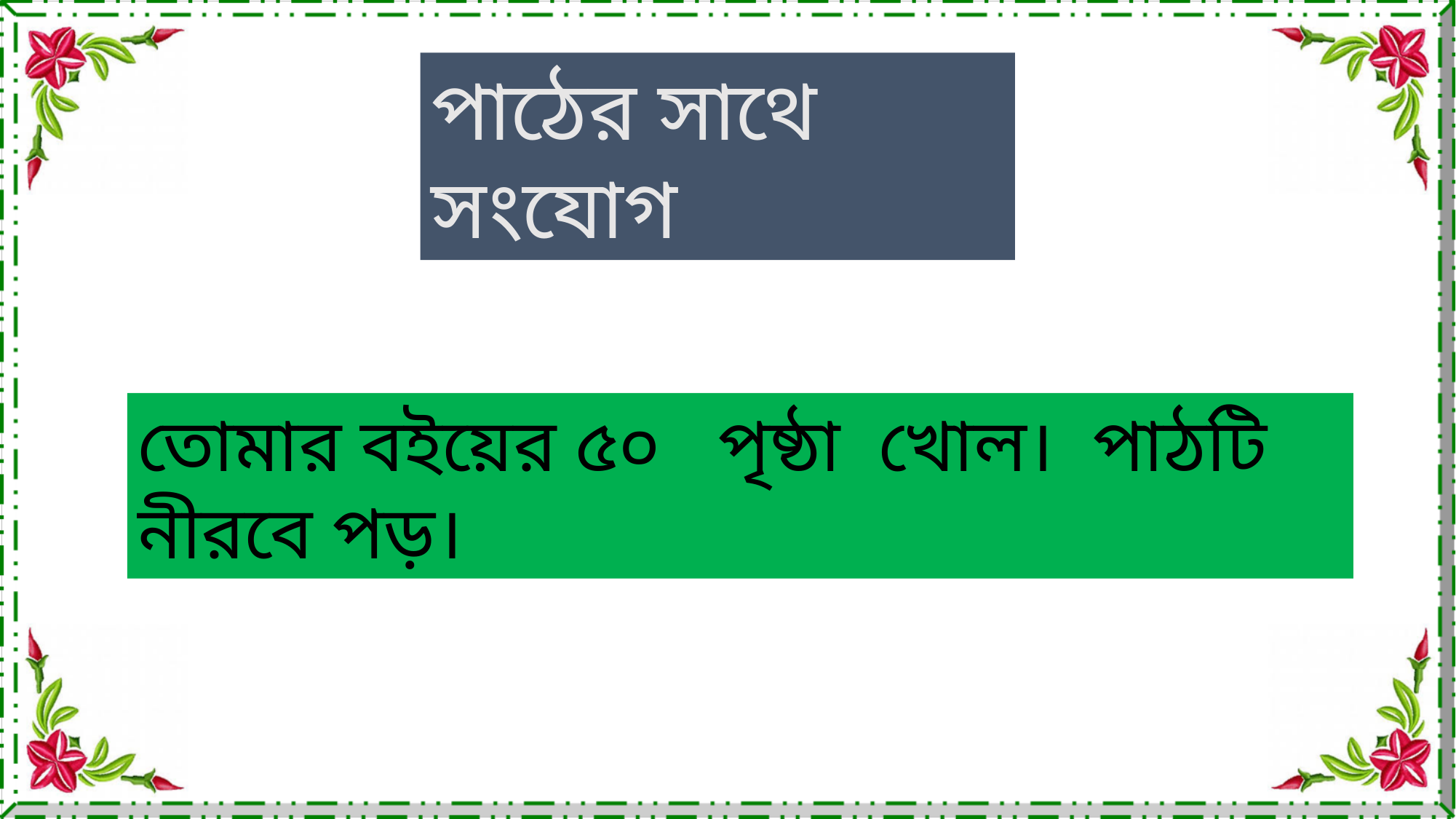

পাঠের সাথে  সংযোগ

তোমার বইয়ের ৫০   পৃষ্ঠা  খোল।  পাঠটি নীরবে পড়।